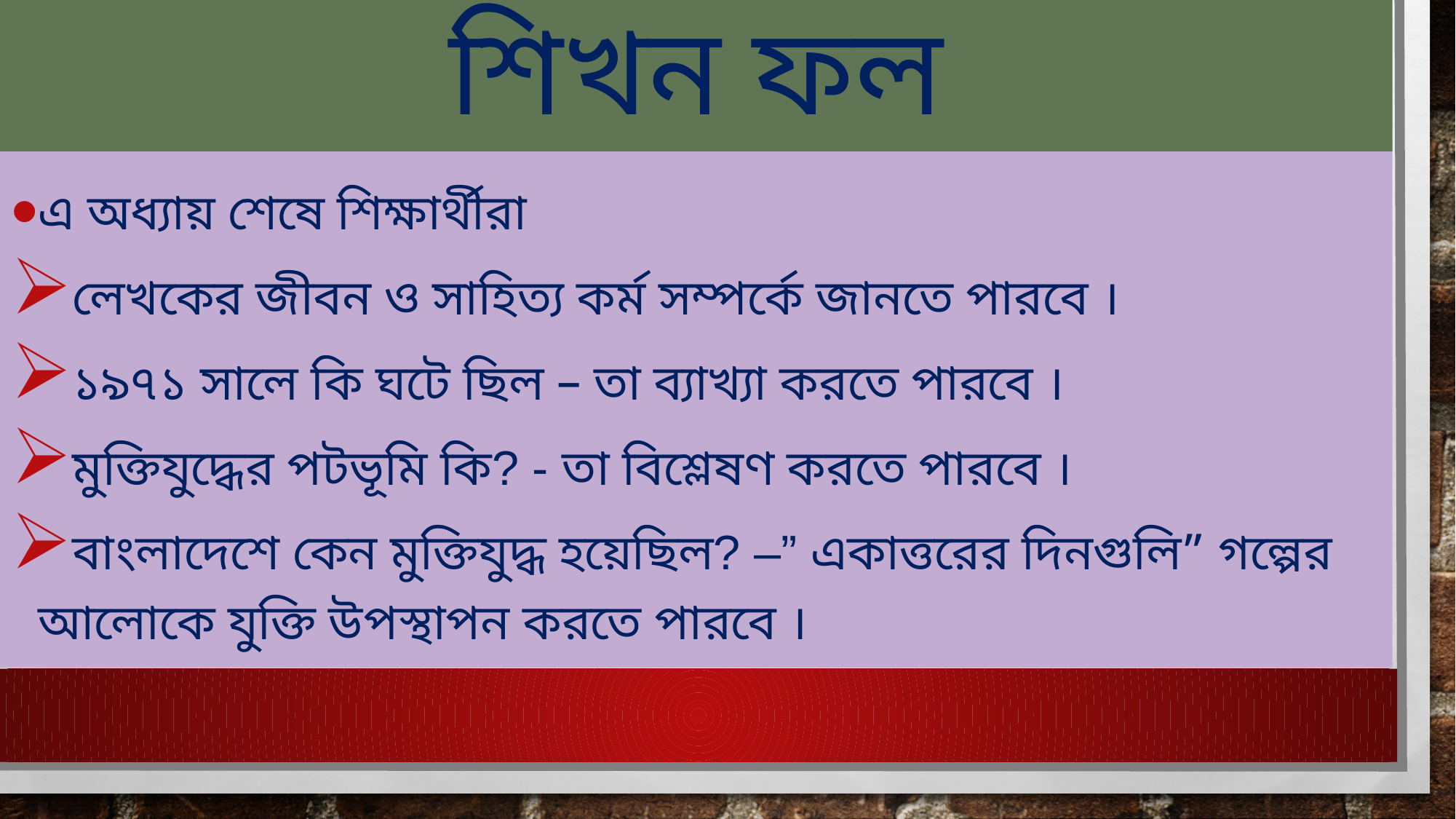

# শিখন ফল
এ অধ্যায় শেষে শিক্ষার্থীরা
লেখকের জীবন ও সাহিত্য কর্ম সম্পর্কে জানতে পারবে ।
১৯৭১ সালে কি ঘটে ছিল – তা ব্যাখ্যা করতে পারবে ।
মুক্তিযুদ্ধের পটভূমি কি? - তা বিশ্লেষণ করতে পারবে ।
বাংলাদেশে কেন মুক্তিযুদ্ধ হয়েছিল? –” একাত্তরের দিনগুলি” গল্পের আলোকে যুক্তি উপস্থাপন করতে পারবে ।